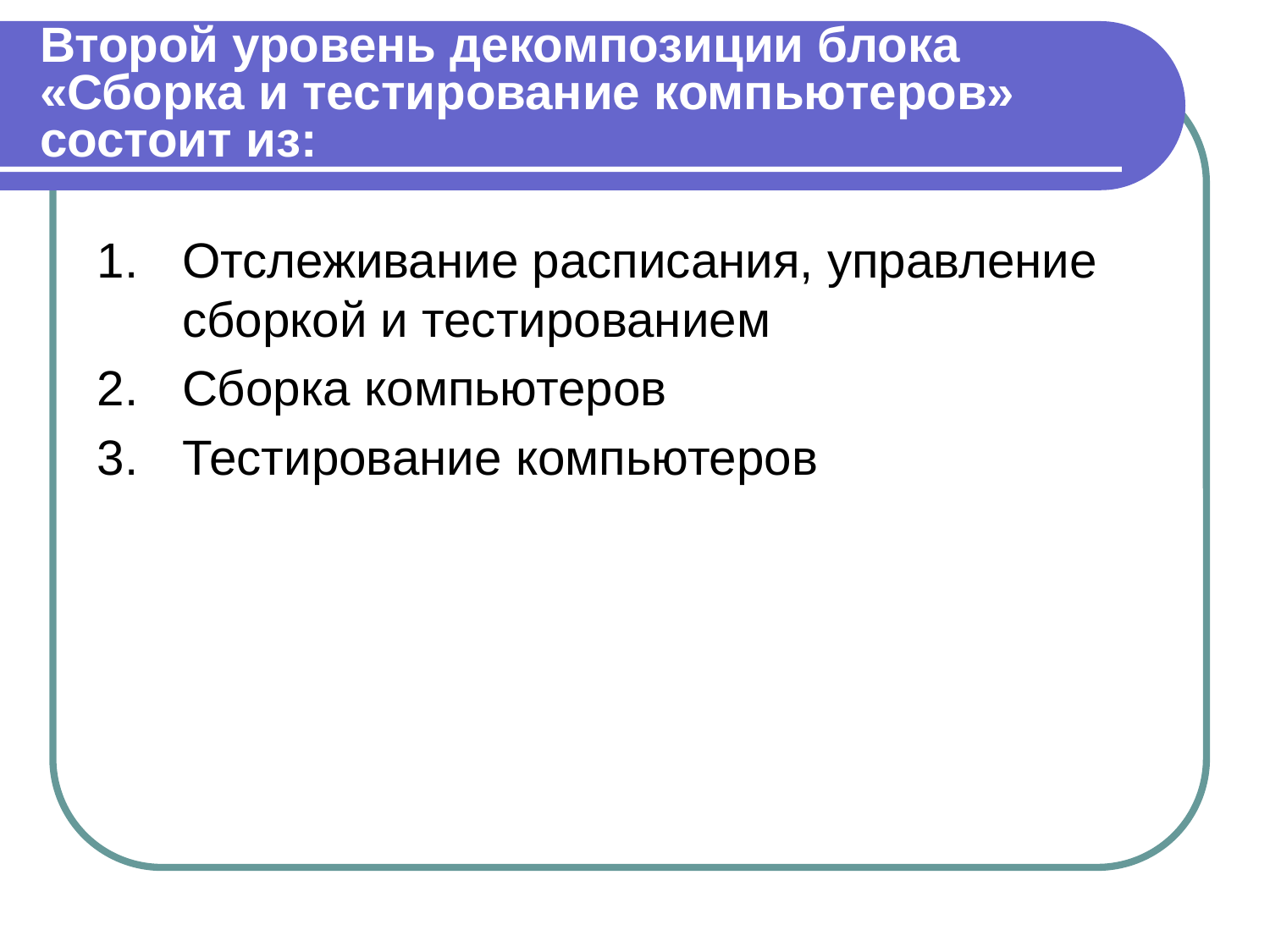

# Второй уровень декомпозиции блока «Сборка и тестирование компьютеров» состоит из:
Отслеживание расписания, управление сборкой и тестированием
Сборка компьютеров
Тестирование компьютеров